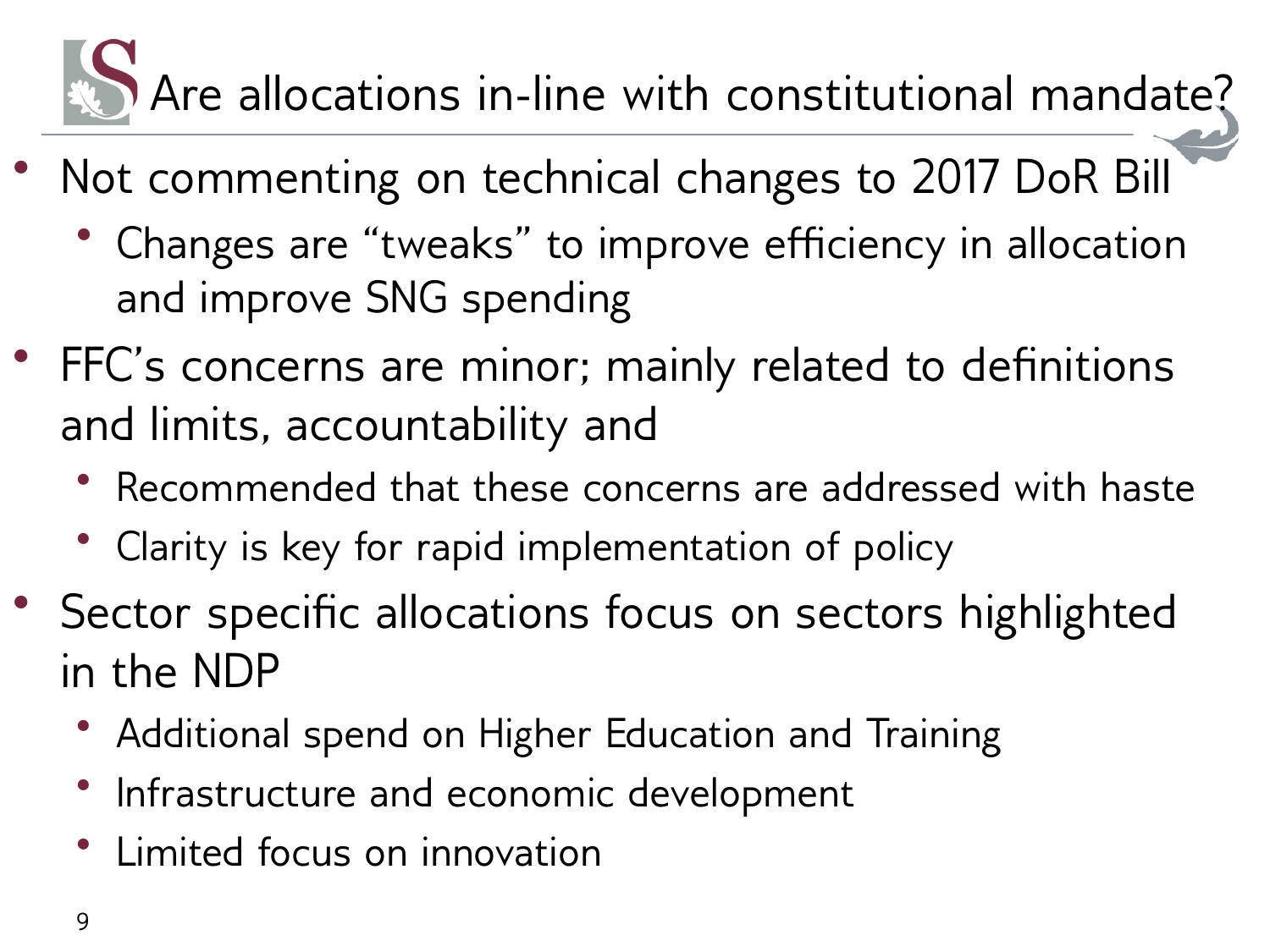

# Are allocations in-line with constitutional mandate?
Not commenting on technical changes to 2017 DoR Bill
Changes are “tweaks” to improve efficiency in allocation and improve SNG spending
FFC’s concerns are minor; mainly related to definitions and limits, accountability and
Recommended that these concerns are addressed with haste
Clarity is key for rapid implementation of policy
Sector specific allocations focus on sectors highlighted in the NDP
Additional spend on Higher Education and Training
Infrastructure and economic development
Limited focus on innovation

9